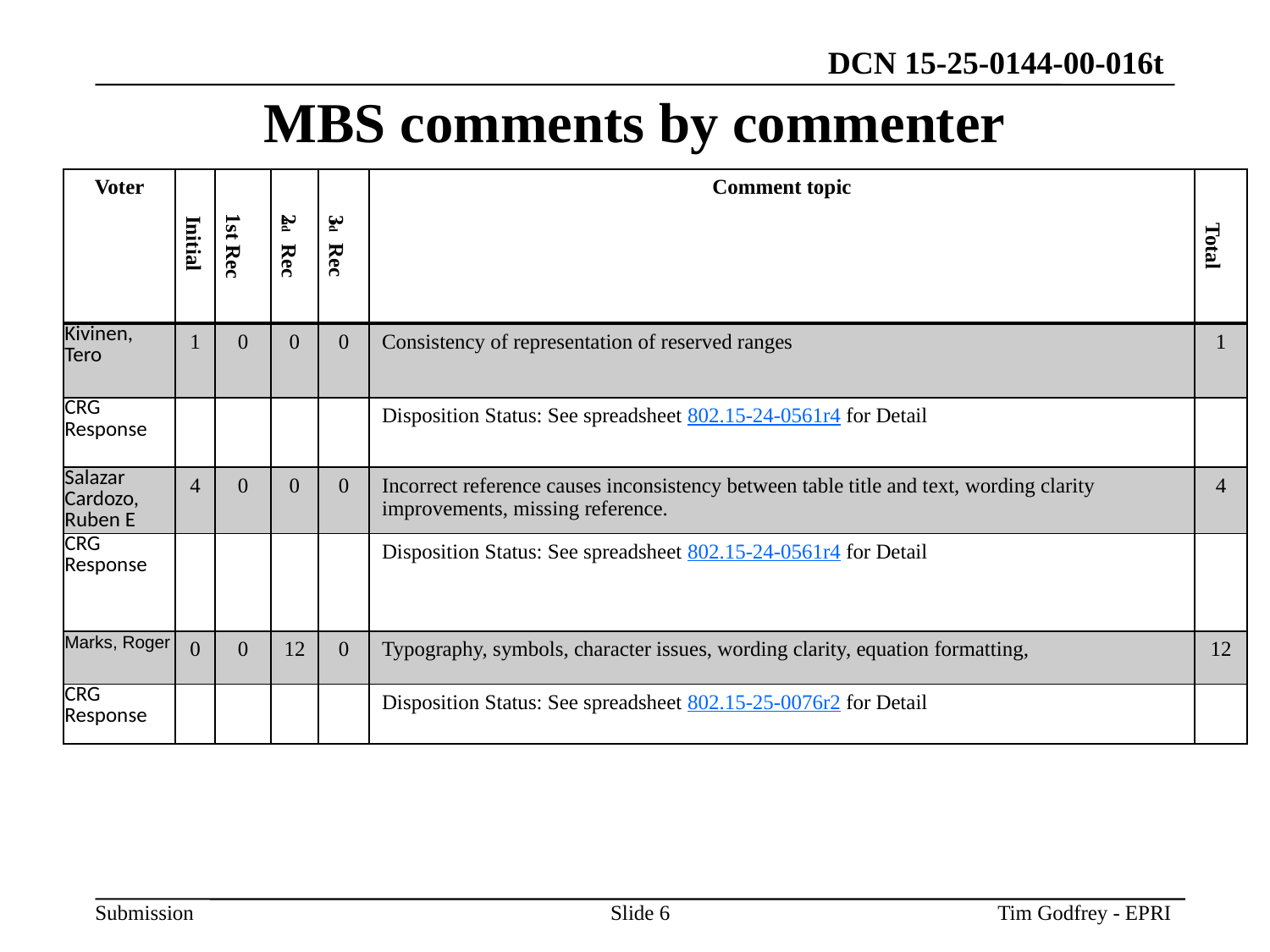

# MBS comments by commenter
| Voter | Initial | 1st Rec | 2nd Rec | 3rd Rec | Comment topic | Total |
| --- | --- | --- | --- | --- | --- | --- |
| Kivinen, Tero | 1 | 0 | 0 | 0 | Consistency of representation of reserved ranges | 1 |
| CRG Response |  |  |  |  | Disposition Status: See spreadsheet 802.15-24-0561r4 for Detail |  |
| Salazar Cardozo, Ruben E | 4 | 0 | 0 | 0 | Incorrect reference causes inconsistency between table title and text, wording clarity improvements, missing reference. | 4 |
| CRG Response |  |  |  |  | Disposition Status: See spreadsheet 802.15-24-0561r4 for Detail |  |
| Marks, Roger | 0 | 0 | 12 | 0 | Typography, symbols, character issues, wording clarity, equation formatting, | 12 |
| CRG Response |  |  |  |  | Disposition Status: See spreadsheet 802.15-25-0076r2 for Detail |  |
Slide 6
Tim Godfrey - EPRI